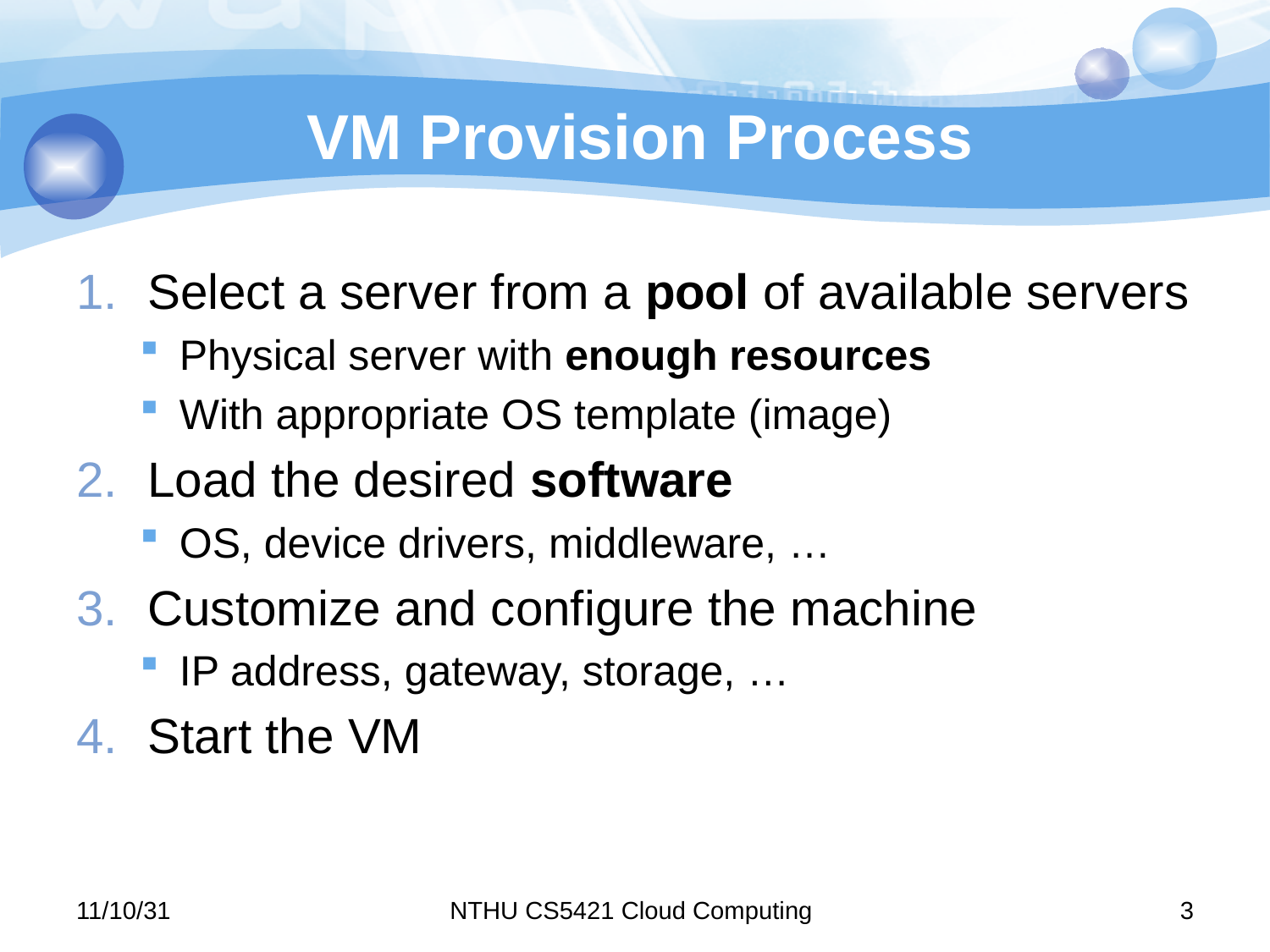

# VM Provision Process
Select a server from a pool of available servers
Physical server with enough resources
With appropriate OS template (image)
Load the desired software
OS, device drivers, middleware, …
Customize and configure the machine
IP address, gateway, storage, …
Start the VM

11/10/31
NTHU CS5421 Cloud Computing
3